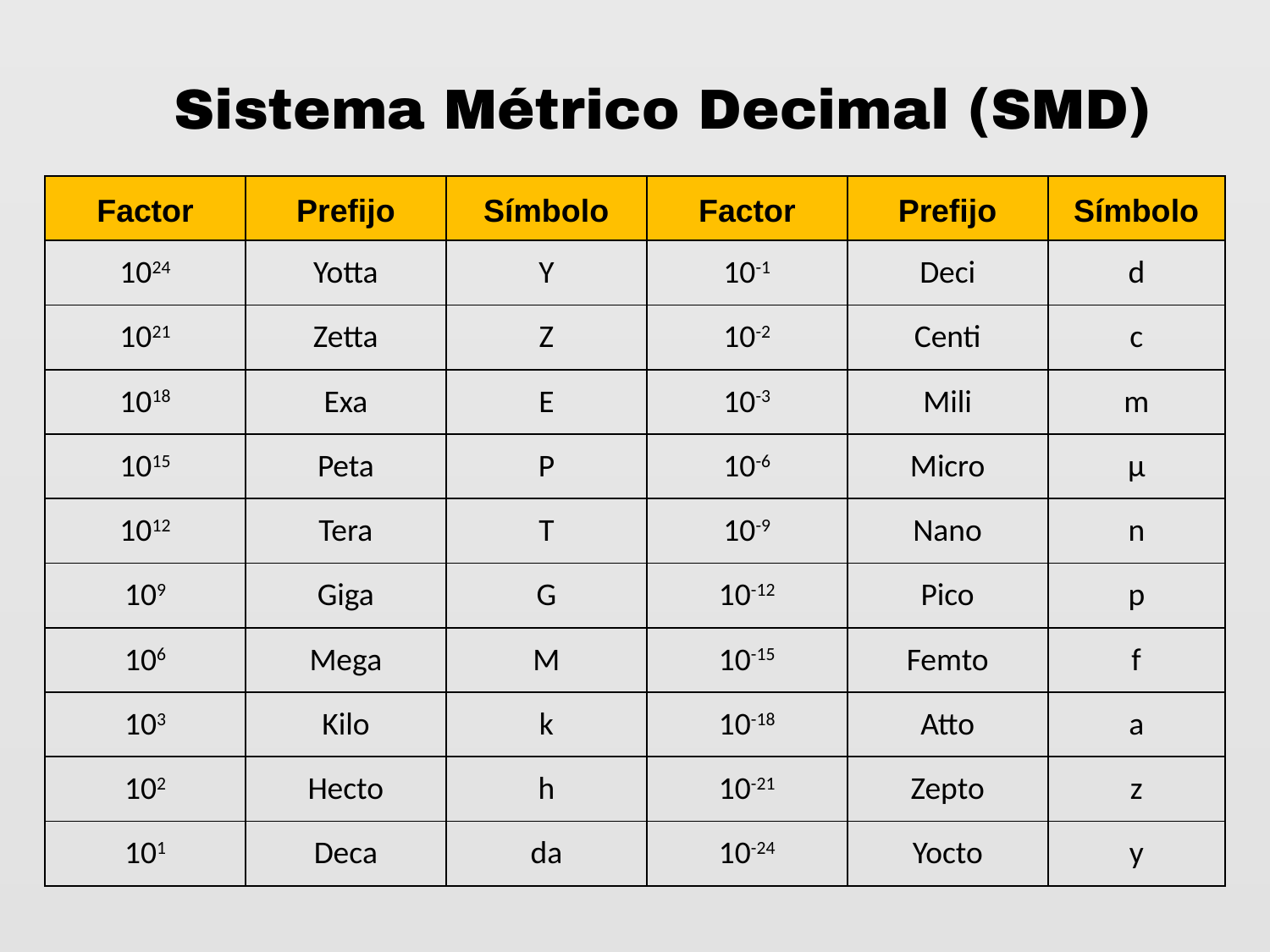

Sistema Métrico Decimal (SMD)
| Factor | Prefijo | Símbolo | Factor | Prefijo | Símbolo |
| --- | --- | --- | --- | --- | --- |
| 1024 | Yotta | Y | 10-1 | Deci | d |
| 1021 | Zetta | Z | 10-2 | Centi | c |
| 1018 | Exa | E | 10-3 | Mili | m |
| 1015 | Peta | P | 10-6 | Micro | μ |
| 1012 | Tera | T | 10-9 | Nano | n |
| 109 | Giga | G | 10-12 | Pico | p |
| 106 | Mega | M | 10-15 | Femto | f |
| 103 | Kilo | k | 10-18 | Atto | a |
| 102 | Hecto | h | 10-21 | Zepto | z |
| 101 | Deca | da | 10-24 | Yocto | y |